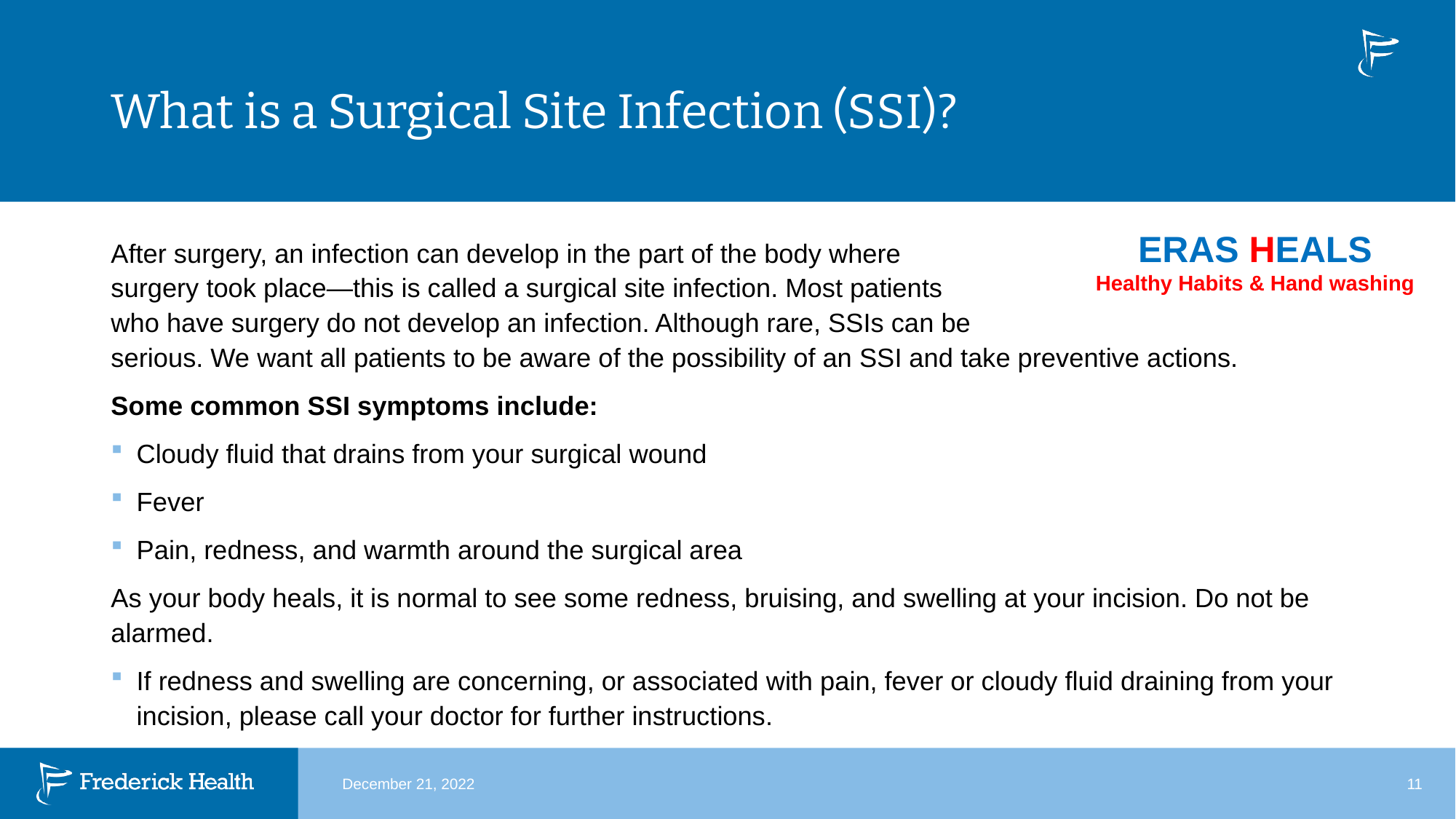

# What is a Surgical Site Infection (SSI)?
ERAS HEALS
Healthy Habits & Hand washing
After surgery, an infection can develop in the part of the body where
surgery took place—this is called a surgical site infection. Most patients
who have surgery do not develop an infection. Although rare, SSIs can be
serious. We want all patients to be aware of the possibility of an SSI and take preventive actions.
Some common SSI symptoms include:
Cloudy fluid that drains from your surgical wound
Fever
Pain, redness, and warmth around the surgical area
As your body heals, it is normal to see some redness, bruising, and swelling at your incision. Do not be alarmed.
If redness and swelling are concerning, or associated with pain, fever or cloudy fluid draining from your incision, please call your doctor for further instructions.